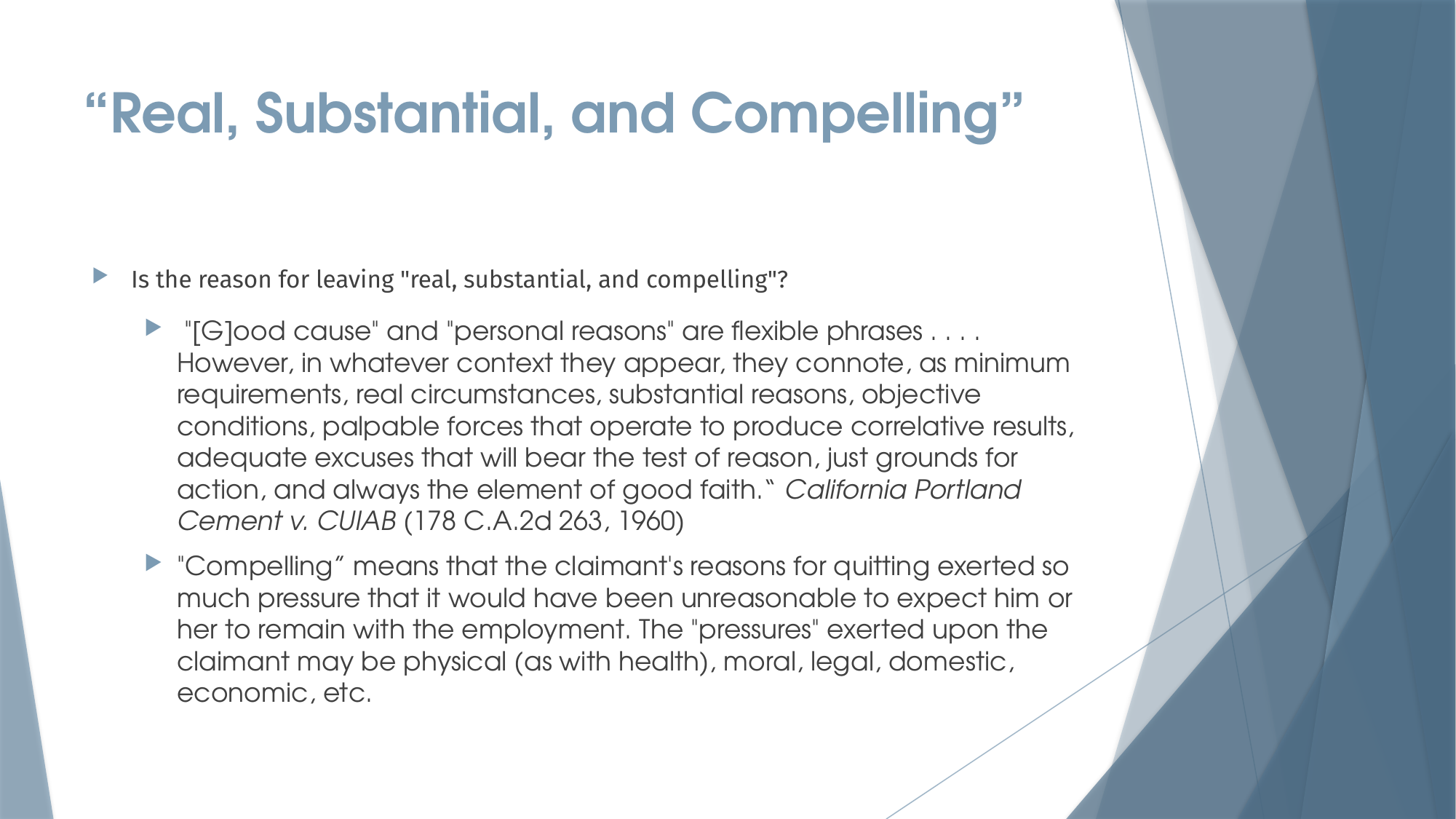

# “Real, Substantial, and Compelling”
Is the reason for leaving "real, substantial, and compelling"?
 "[G]ood cause" and "personal reasons" are flexible phrases . . . . However, in whatever context they appear, they connote, as minimum requirements, real circumstances, substantial reasons, objective conditions, palpable forces that operate to produce correlative results, adequate excuses that will bear the test of reason, just grounds for action, and always the element of good faith.“ California Portland Cement v. CUIAB (178 C.A.2d 263, 1960)
"Compelling” means that the claimant's reasons for quitting exerted so much pressure that it would have been unreasonable to expect him or her to remain with the employment. The "pressures" exerted upon the claimant may be physical (as with health), moral, legal, domestic, economic, etc.